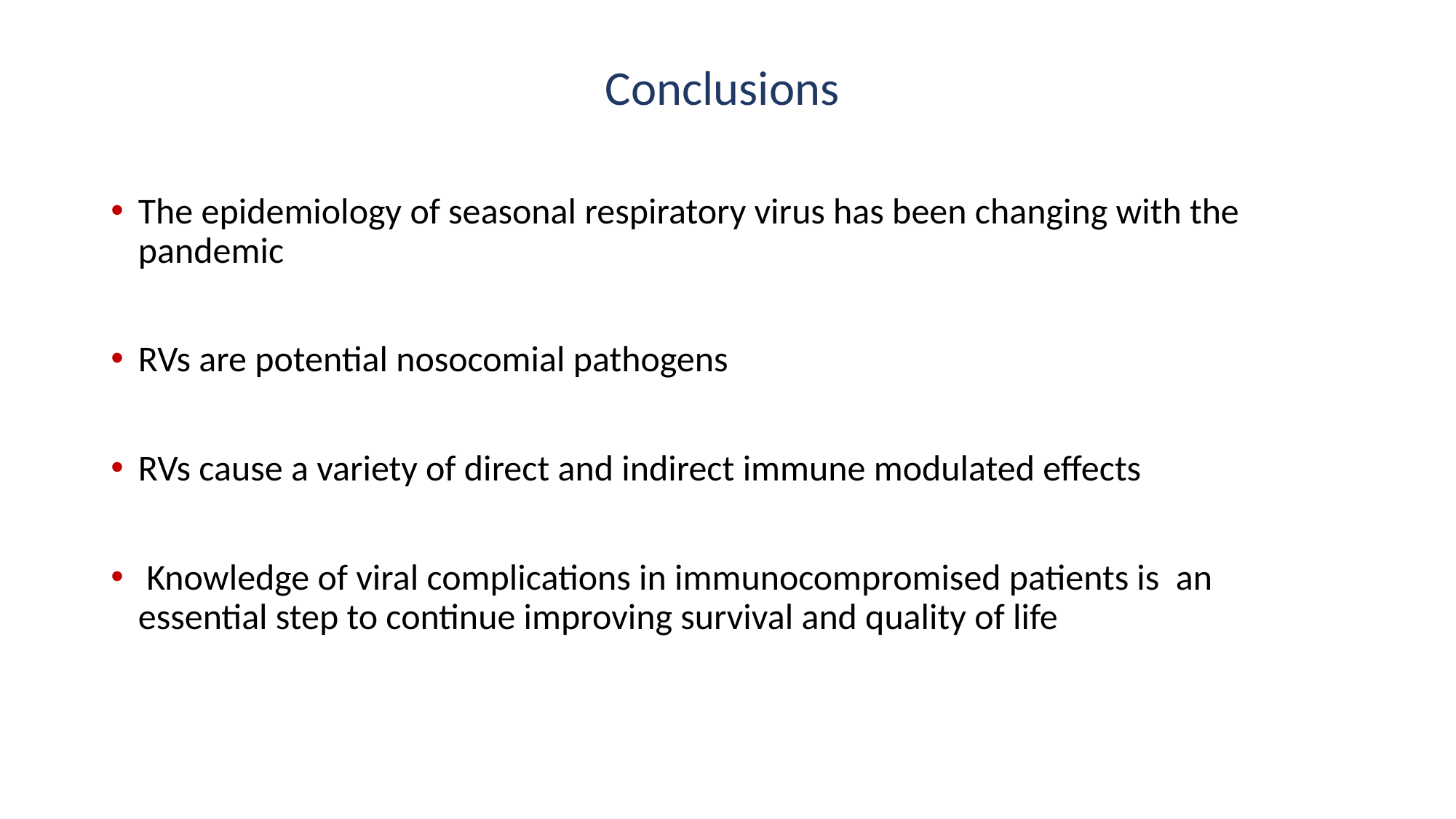

# Conclusions
The epidemiology of seasonal respiratory virus has been changing with the pandemic

RVs are potential nosocomial pathogens

RVs cause a variety of direct and indirect immune modulated effects

 Knowledge of viral complications in immunocompromised patients is  an essential step to continue improving survival and quality of life